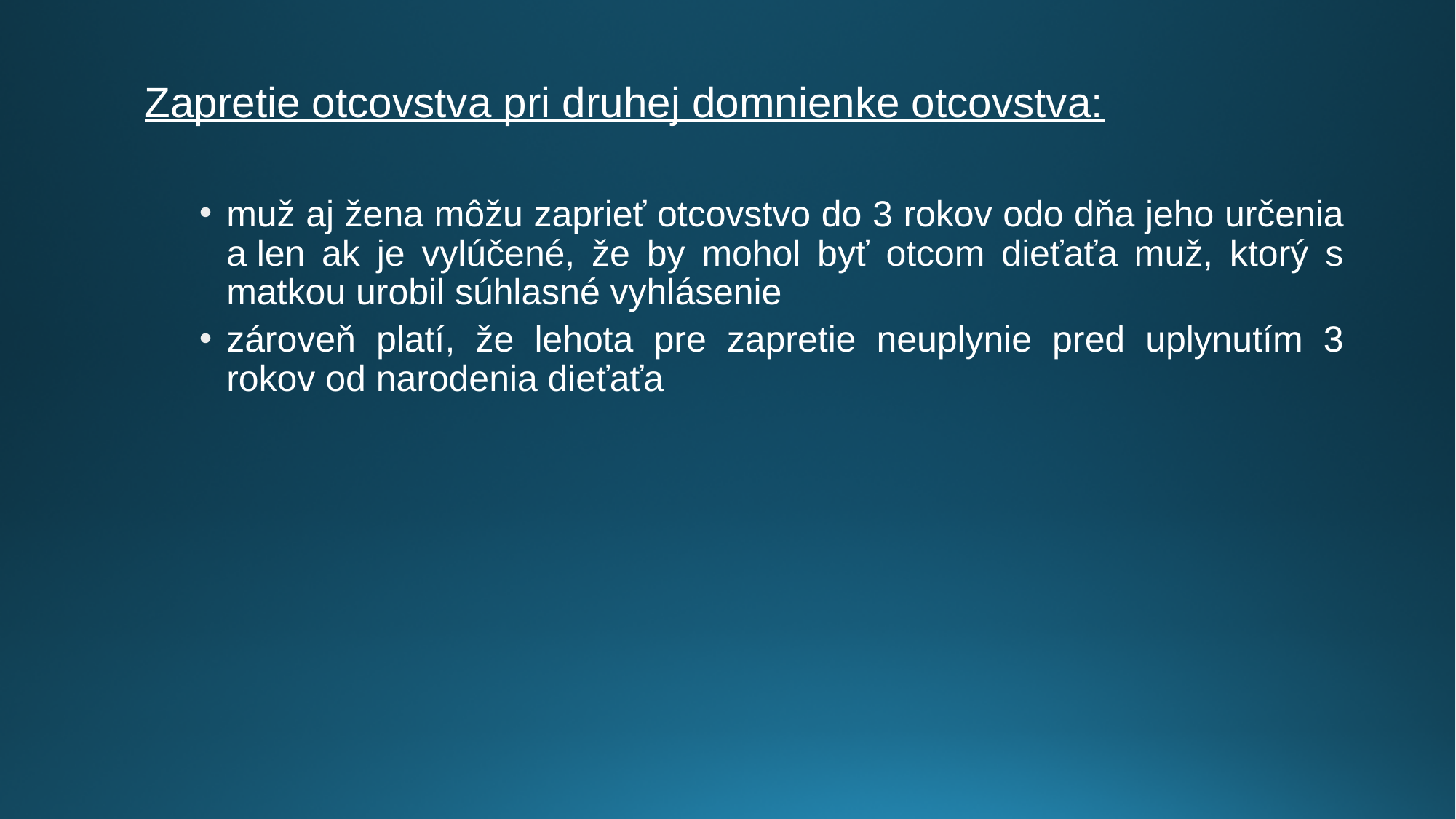

Zapretie otcovstva pri druhej domnienke otcovstva:

muž aj žena môžu zaprieť otcovstvo do 3 rokov odo dňa jeho určenia a len ak je vylúčené, že by mohol byť otcom dieťaťa muž, ktorý s matkou urobil súhlasné vyhlásenie
zároveň platí, že lehota pre zapretie neuplynie pred uplynutím 3 rokov od narodenia dieťaťa